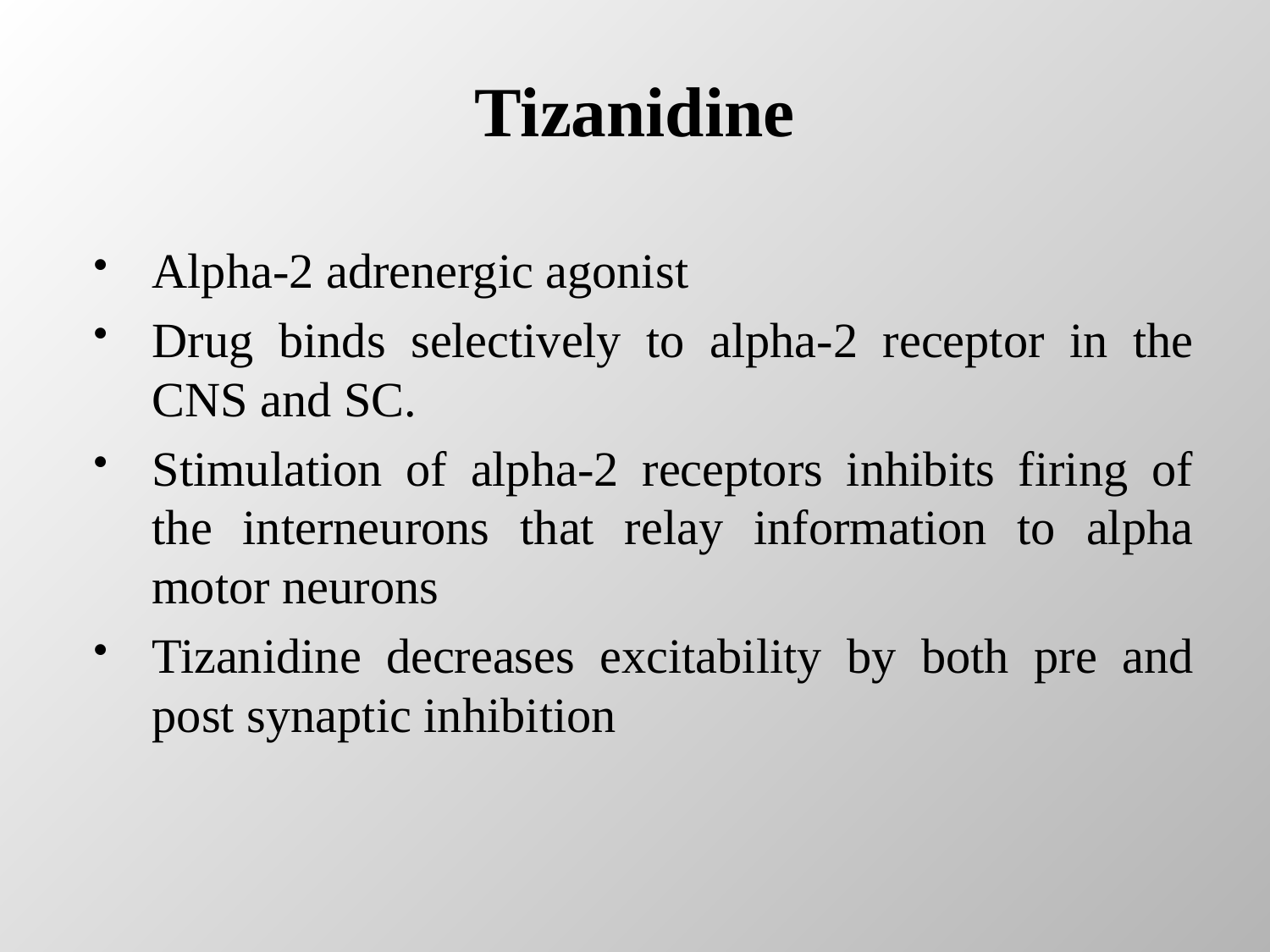

# Tizanidine
Alpha-2 adrenergic agonist
Drug binds selectively to alpha-2 receptor in the CNS and SC.
Stimulation of alpha-2 receptors inhibits firing of the interneurons that relay information to alpha motor neurons
Tizanidine decreases excitability by both pre and post synaptic inhibition